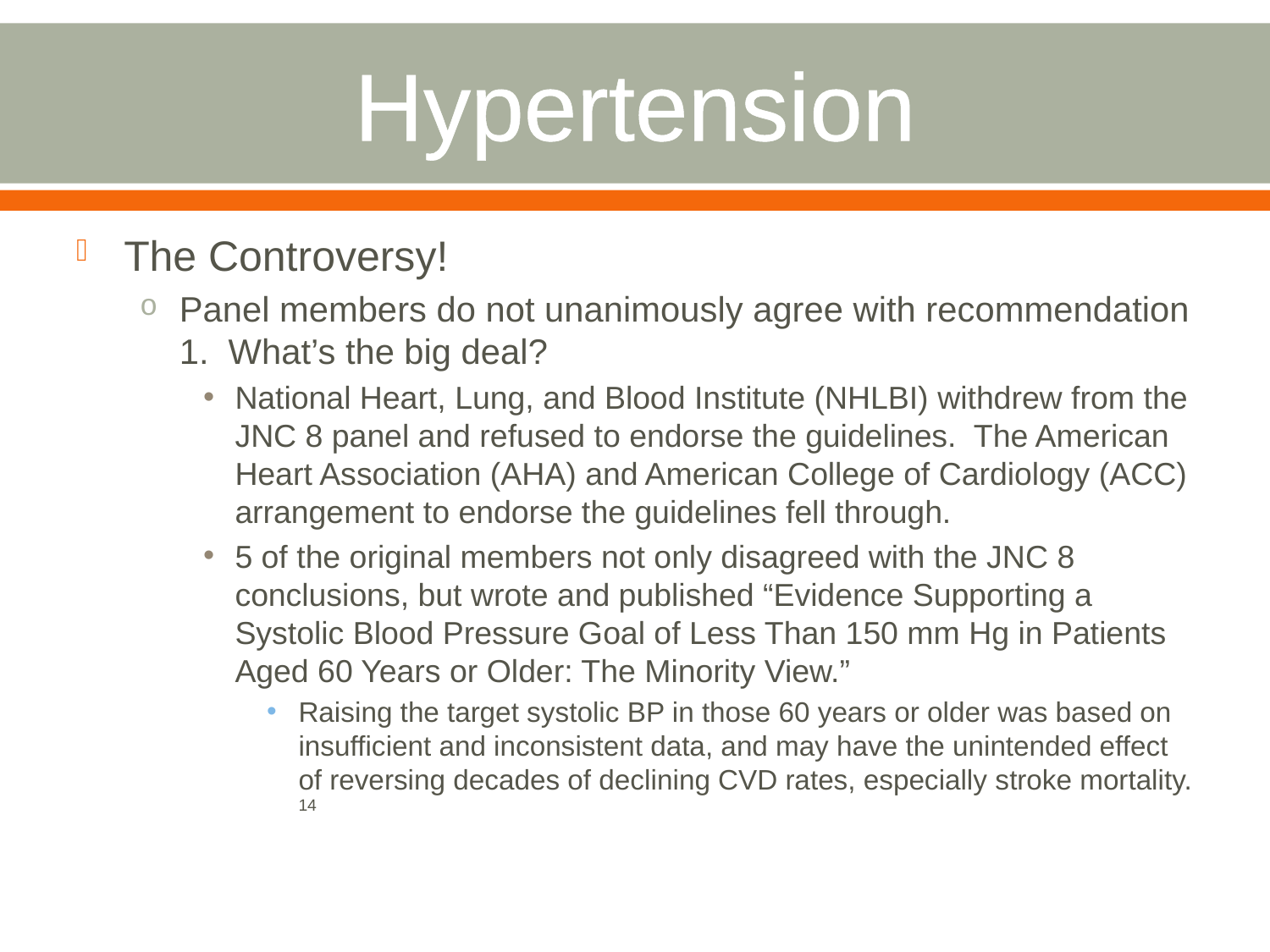

# Hypertension
The Controversy!
Panel members do not unanimously agree with recommendation 1.  What’s the big deal?
National Heart, Lung, and Blood Institute (NHLBI) withdrew from the JNC 8 panel and refused to endorse the guidelines.  The American Heart Association (AHA) and American College of Cardiology (ACC) arrangement to endorse the guidelines fell through.
5 of the original members not only disagreed with the JNC 8 conclusions, but wrote and published “Evidence Supporting a Systolic Blood Pressure Goal of Less Than 150 mm Hg in Patients Aged 60 Years or Older: The Minority View.”
Raising the target systolic BP in those 60 years or older was based on insufficient and inconsistent data, and may have the unintended effect of reversing decades of declining CVD rates, especially stroke mortality. 14